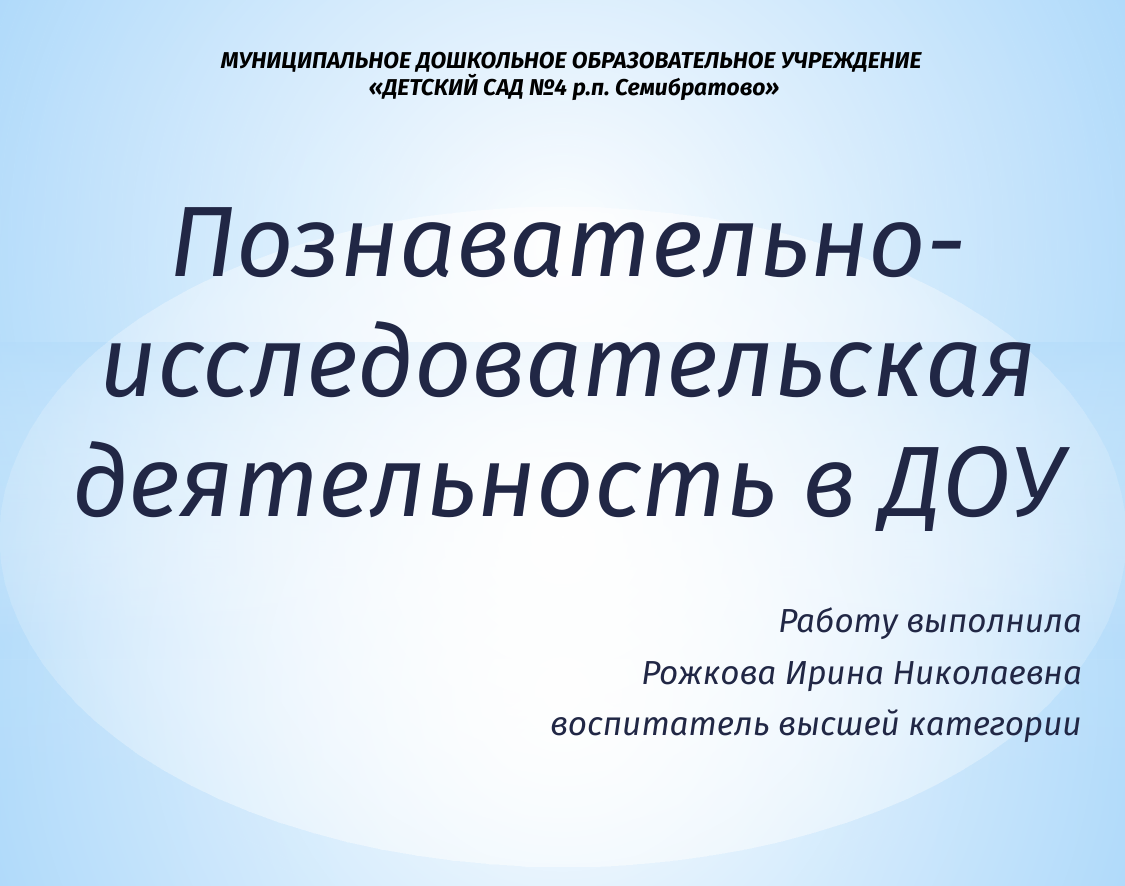

# МУНИЦИПАЛЬНОЕ ДОШКОЛЬНОЕ ОБРАЗОВАТЕЛЬНОЕ УЧРЕЖДЕНИЕ «ДЕТСКИЙ САД №4 р.п. Семибратово»
Познавательно-исследовательская деятельность в ДОУ

                     Работу выполнила
Рожкова Ирина Николаевна
воспитатель высшей категории